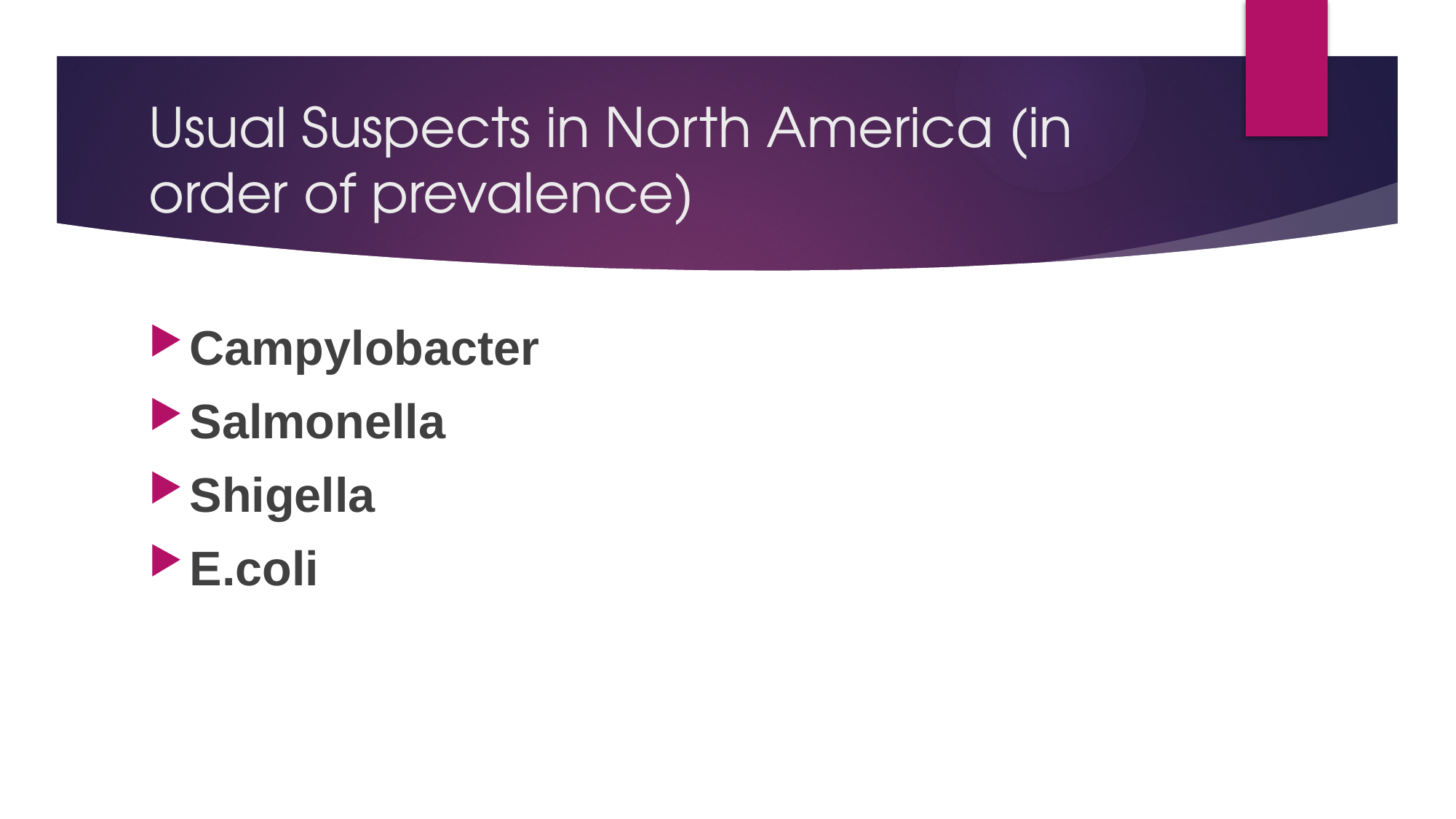

# Usual Suspects in North America (in order of prevalence)
Campylobacter
Salmonella
Shigella
E.coli